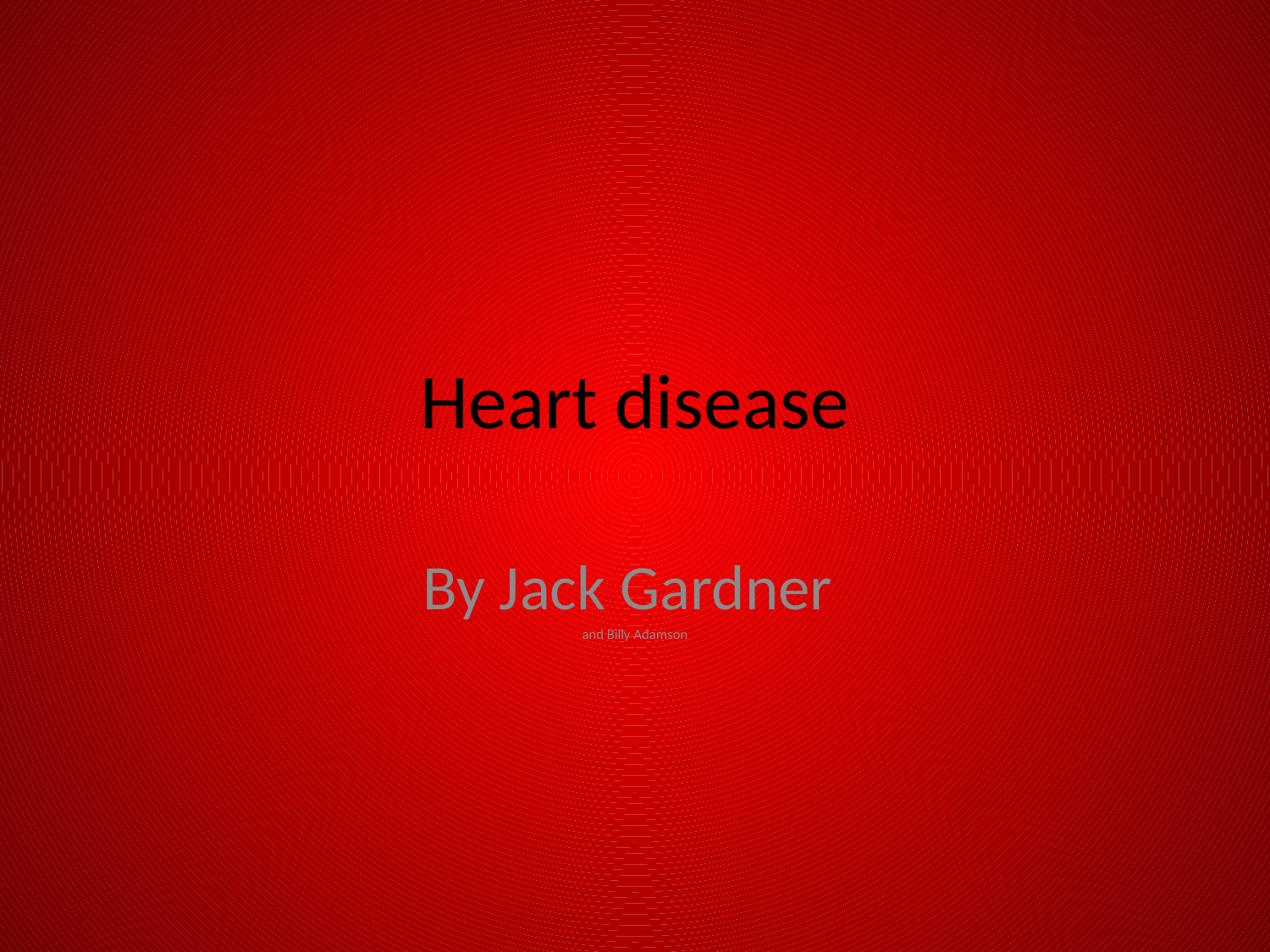

# Heart disease
By Jack Gardner
and Billy Adamson